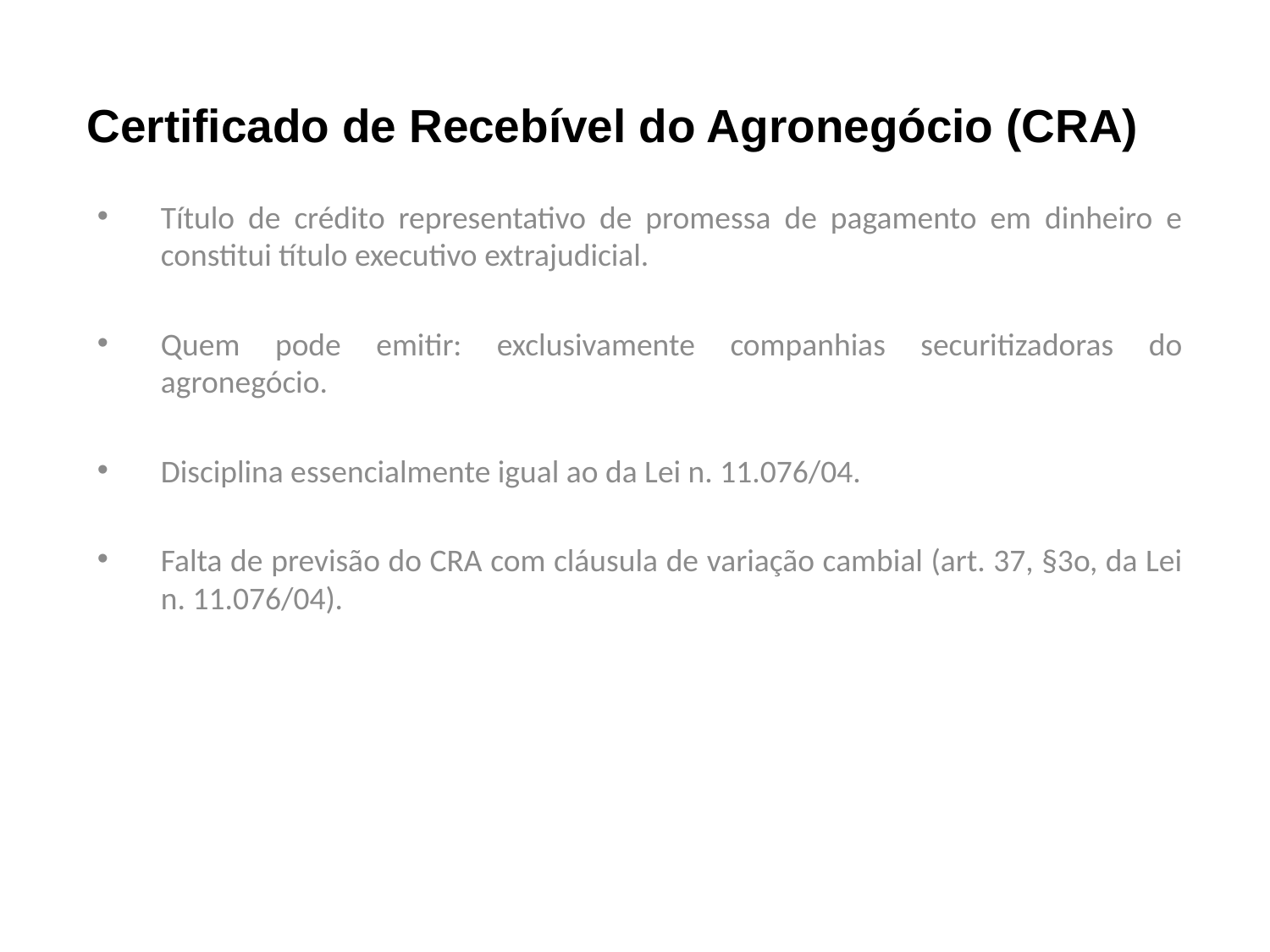

# Certificado de Recebível do Agronegócio (CRA)
Título de crédito representativo de promessa de pagamento em dinheiro e constitui título executivo extrajudicial.

Quem pode emitir: exclusivamente companhias securitizadoras do agronegócio.

Disciplina essencialmente igual ao da Lei n. 11.076/04.

Falta de previsão do CRA com cláusula de variação cambial (art. 37, §3o, da Lei n. 11.076/04).